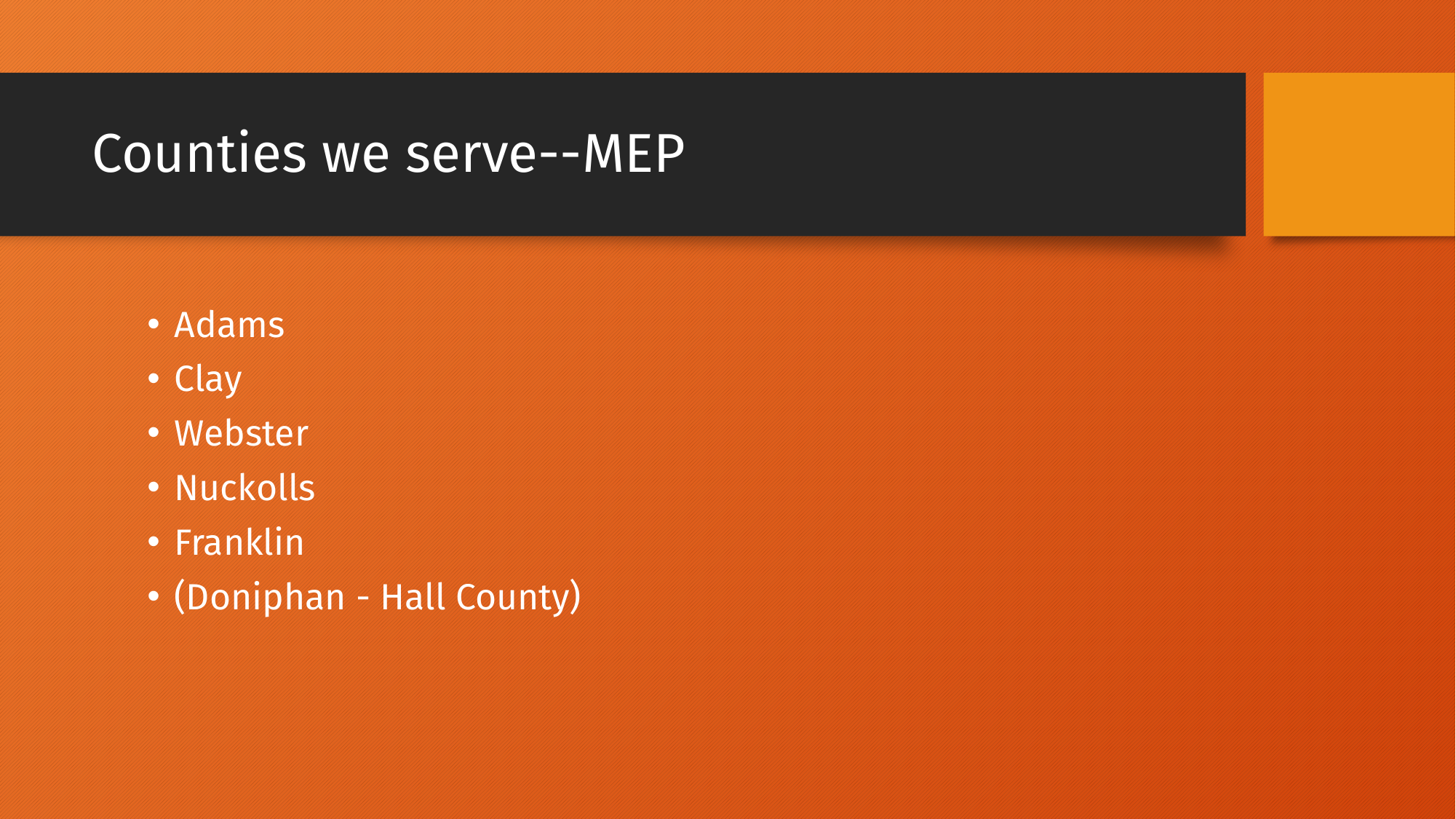

# Counties we serve--MEP
Adams
Clay
Webster
Nuckolls
Franklin
(Doniphan - Hall County)